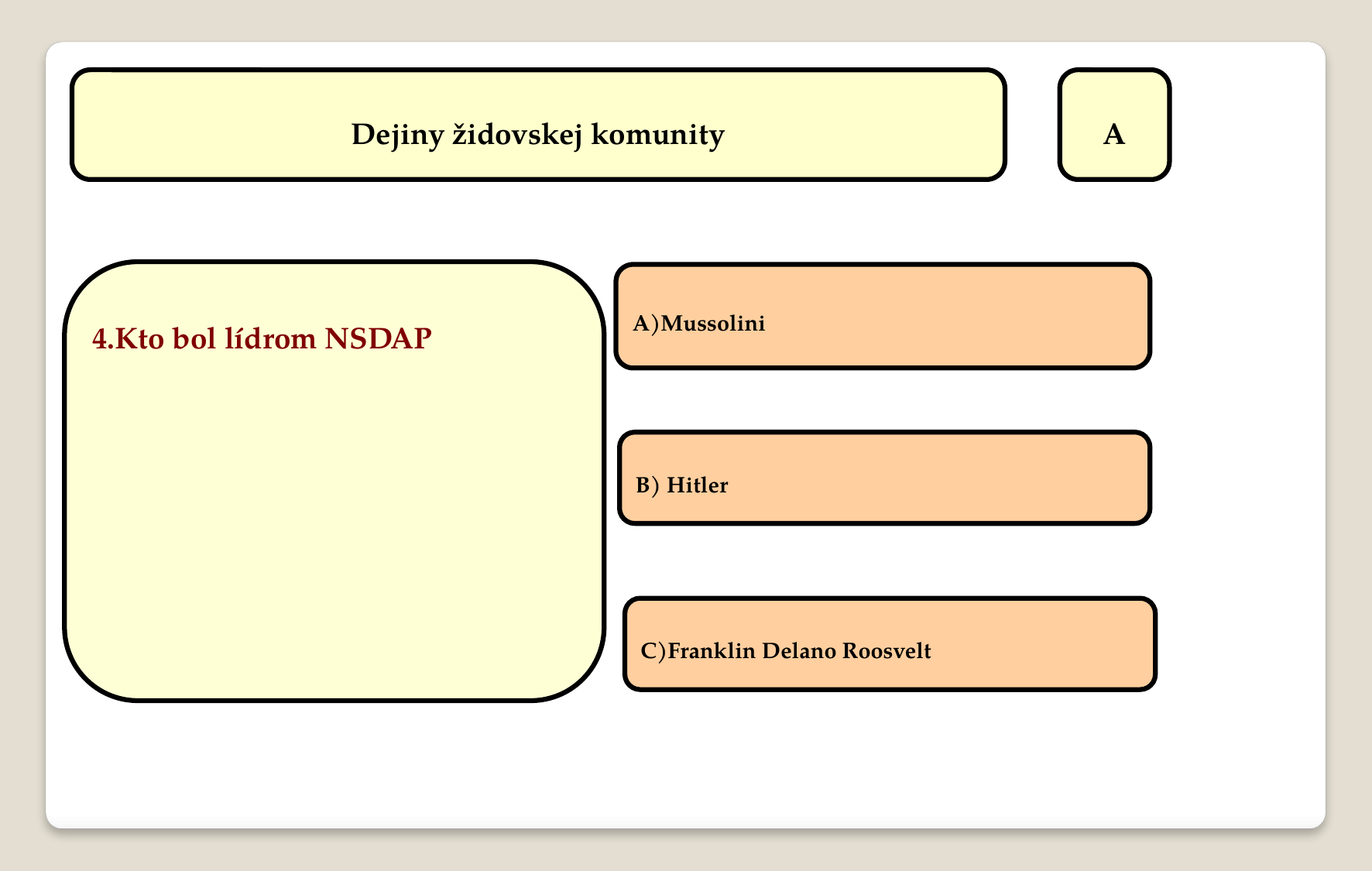

Dejiny židovskej komunity
A
4.Kto bol lídrom NSDAP
A)Mussolini
B) Hitler
C)Franklin Delano Roosvelt